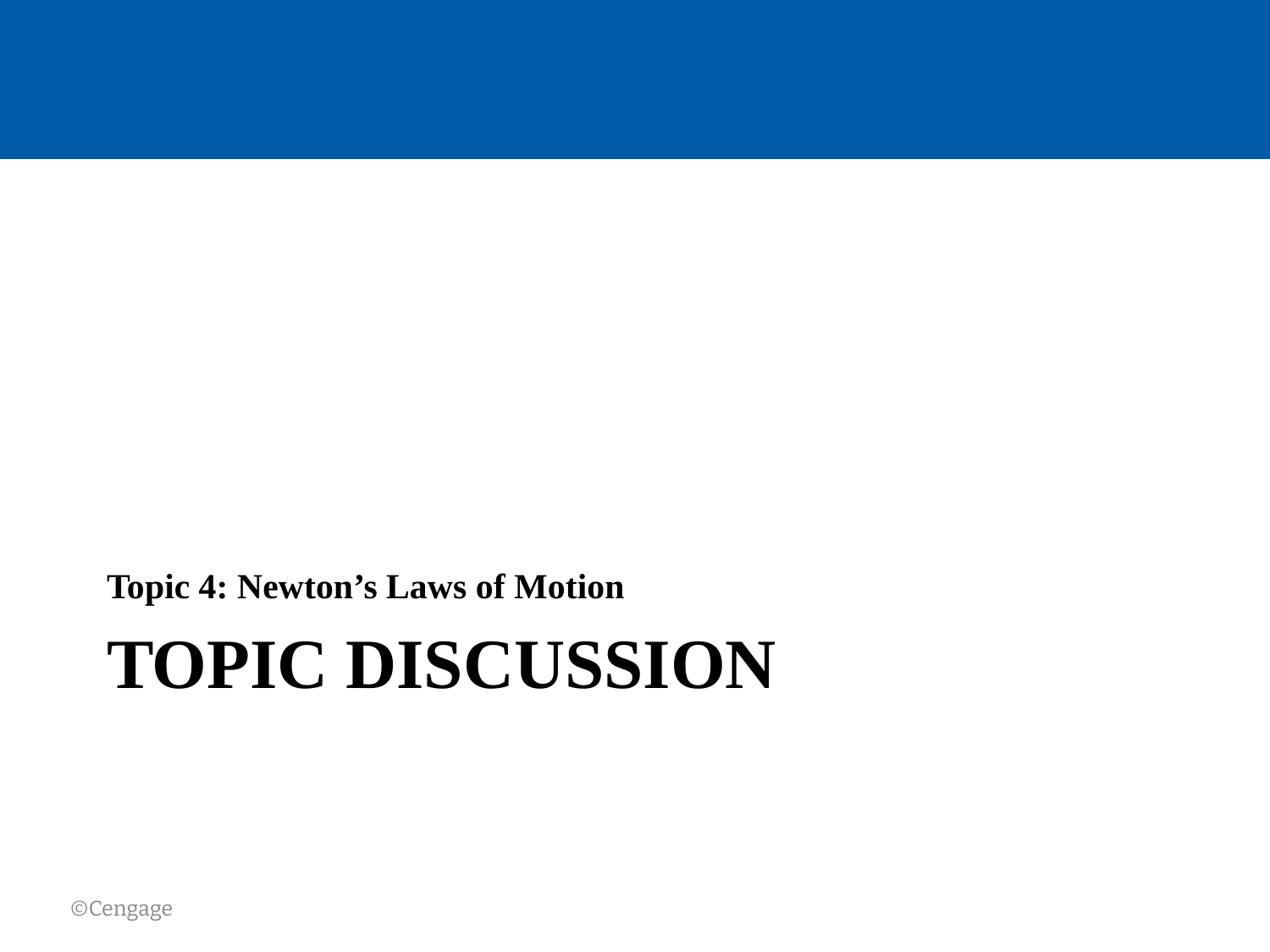

Topic 4: Newton’s Laws of Motion
# TOPIC Discussion
©Cengage